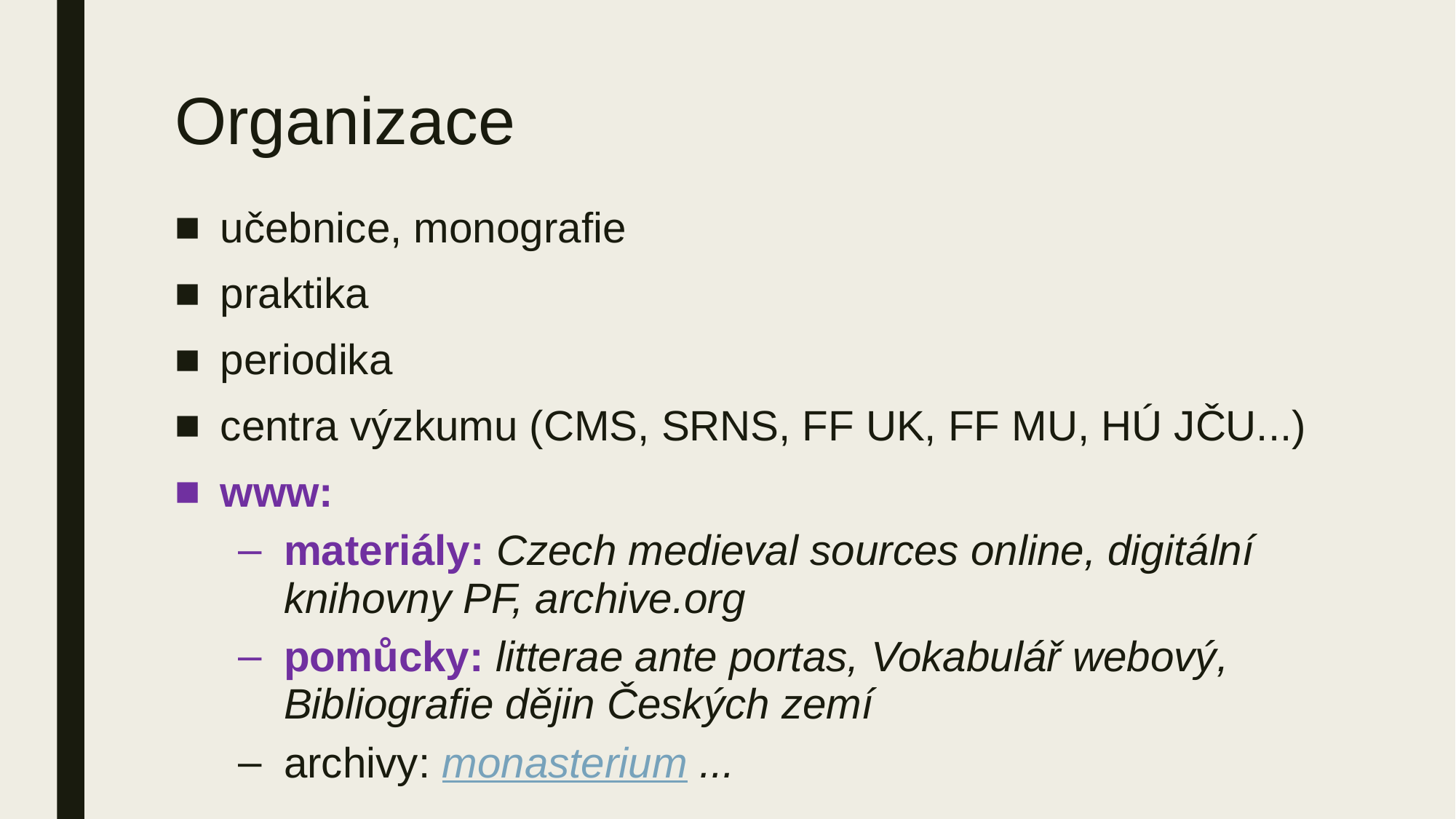

# Organizace
učebnice, monografie
praktika
periodika
centra výzkumu (CMS, SRNS, FF UK, FF MU, HÚ JČU...)
www:
materiály: Czech medieval sources online, digitální knihovny PF, archive.org
pomůcky: litterae ante portas, Vokabulář webový, Bibliografie dějin Českých zemí
archivy: monasterium ...